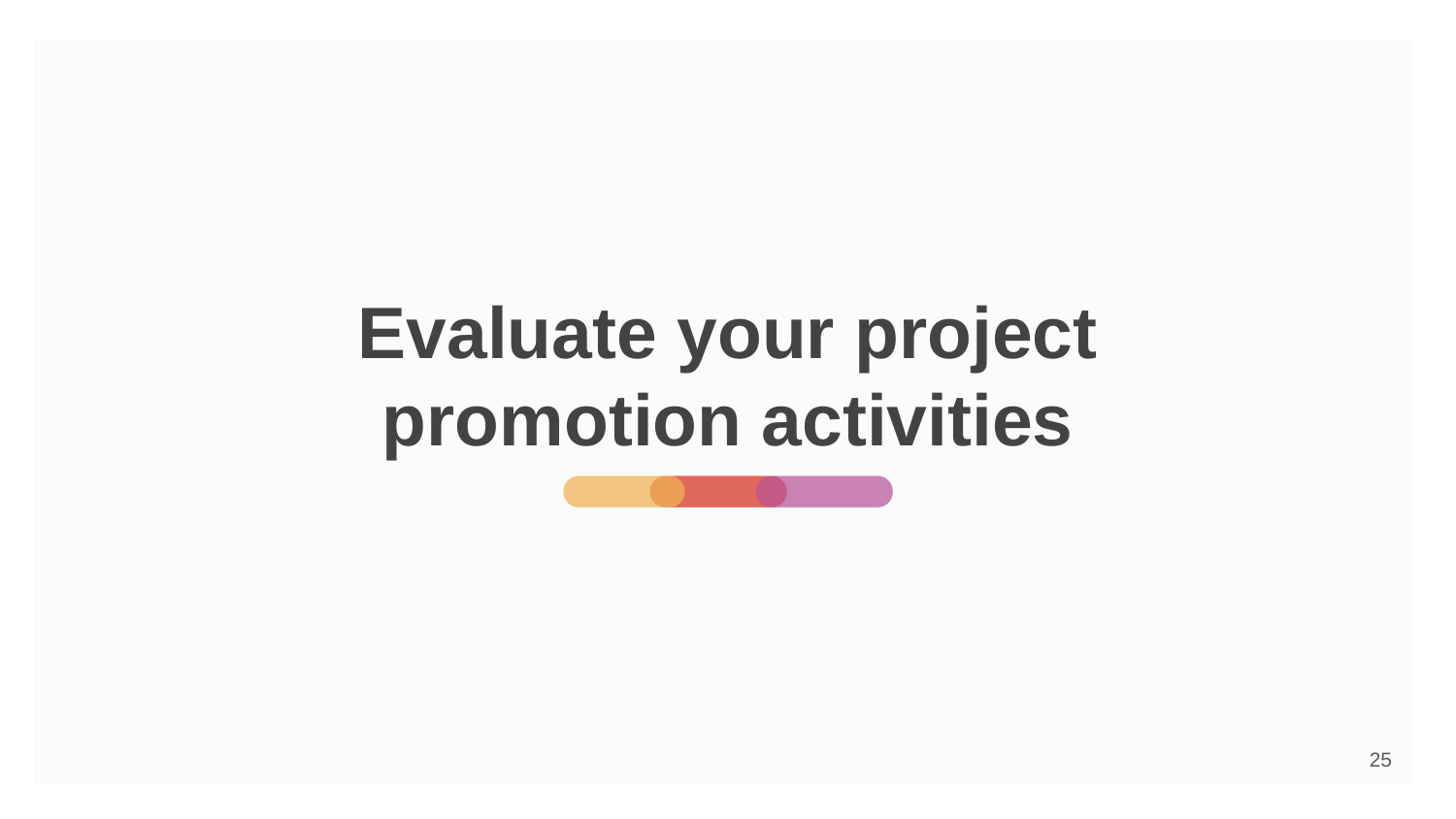

# Evaluate your project promotion activities
25